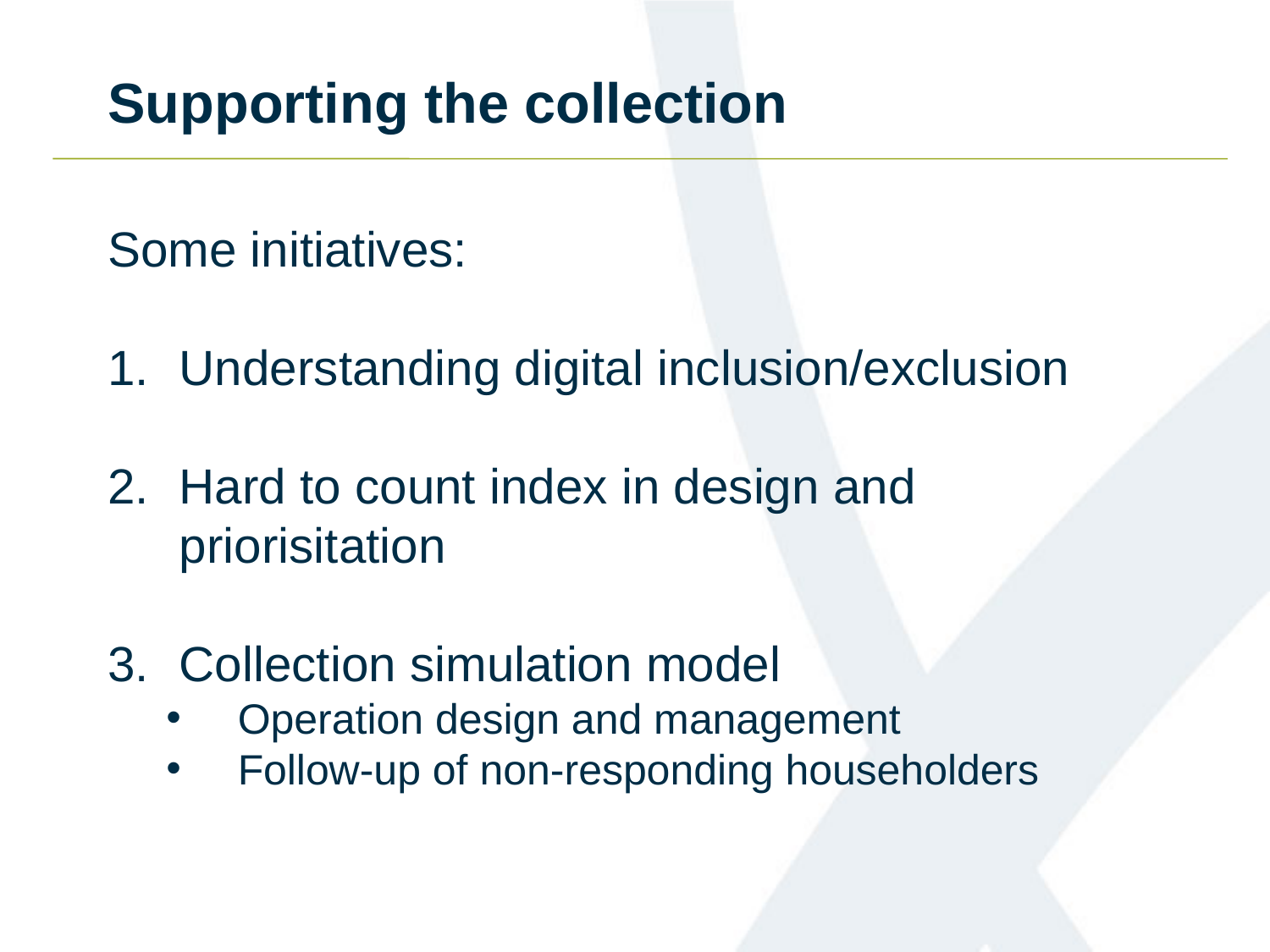

# Supporting the collection
Some initiatives:

Understanding digital inclusion/exclusion

Hard to count index in design and priorisitation

Collection simulation model
Operation design and management
Follow-up of non-responding householders